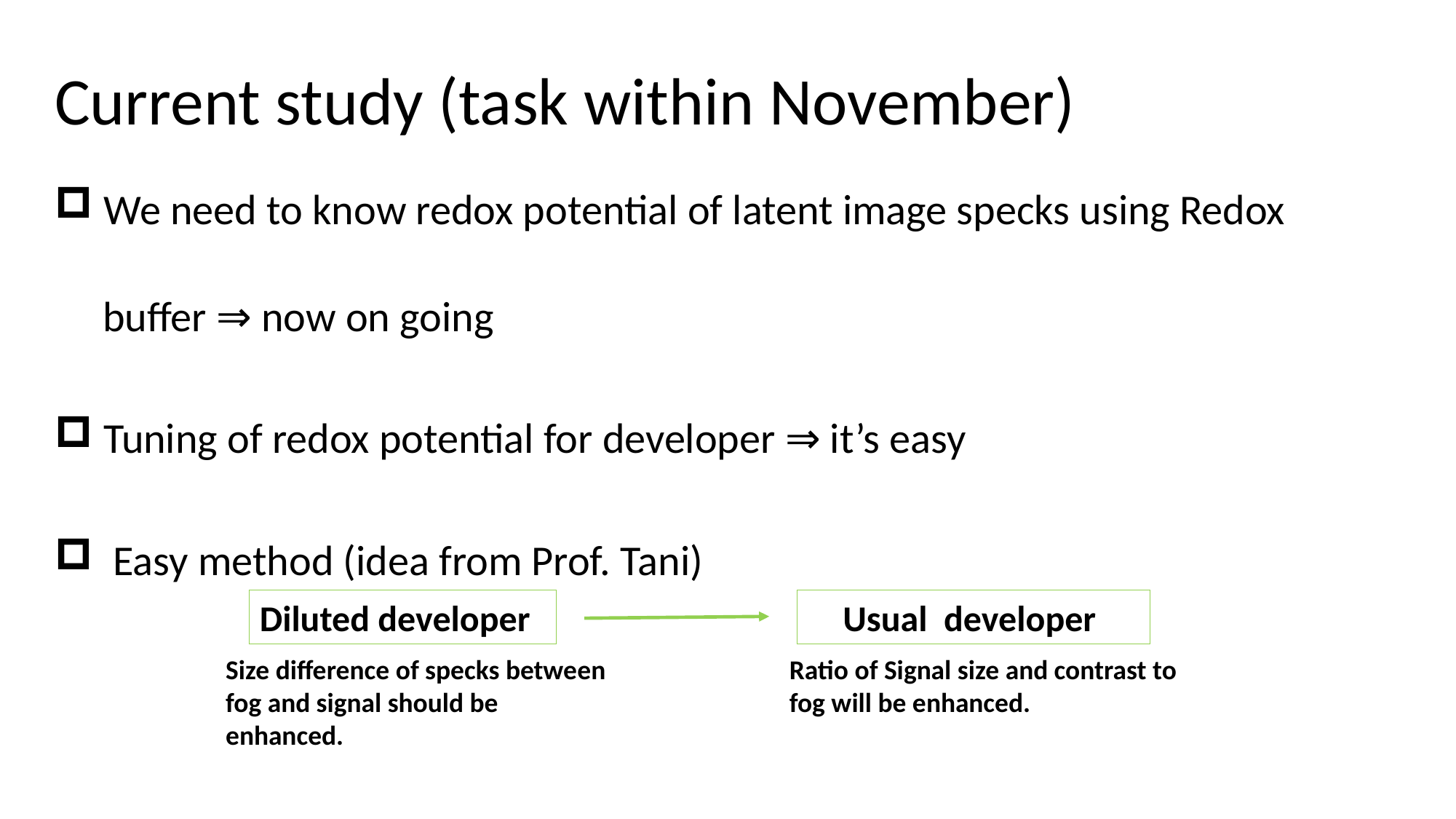

# Current study (task within November)
 We need to know redox potential of latent image specks using Redox
     buffer ⇒ now on going

 Tuning of redox potential for developer ⇒ it’s easy

  Easy method (idea from Prof. Tani)
Diluted developer
Usual  developer
Size difference of specks between fog and signal should be enhanced.
Ratio of Signal size and contrast to fog will be enhanced.